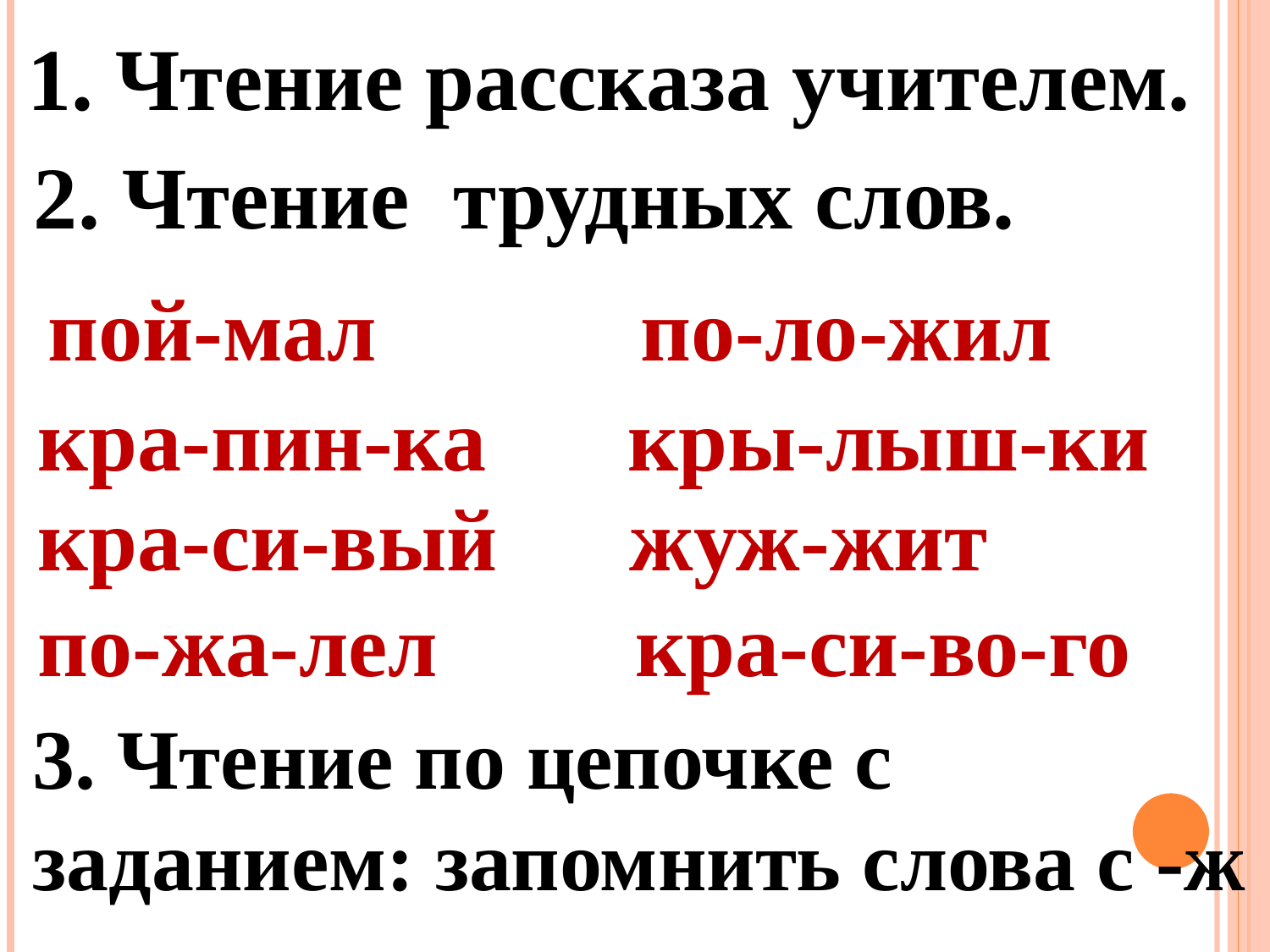

1. Чтение рассказа учителем.
2. Чтение  трудных слов.
пой-мал            по-ло-жил
кра-пин-ка
     кры-лыш-ки

кра-си-вый      жуж-жит
по-жа-лел         кра-си-во-го

3. Чтение по цепочке с
заданием: запомнить слова с -ж